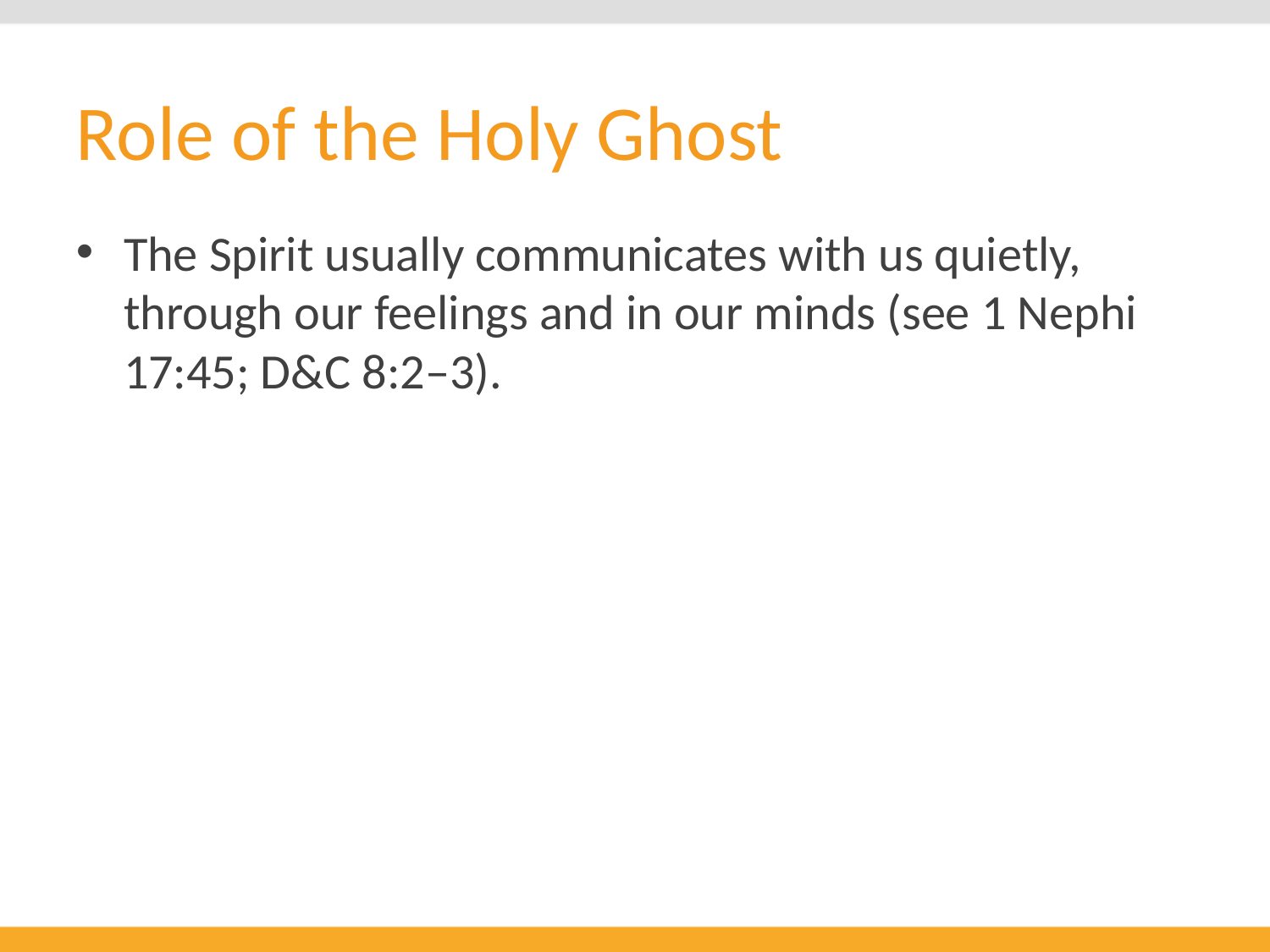

# Role of the Holy Ghost
The Spirit usually communicates with us quietly, through our feelings and in our minds (see 1 Nephi 17:45; D&C 8:2–3).